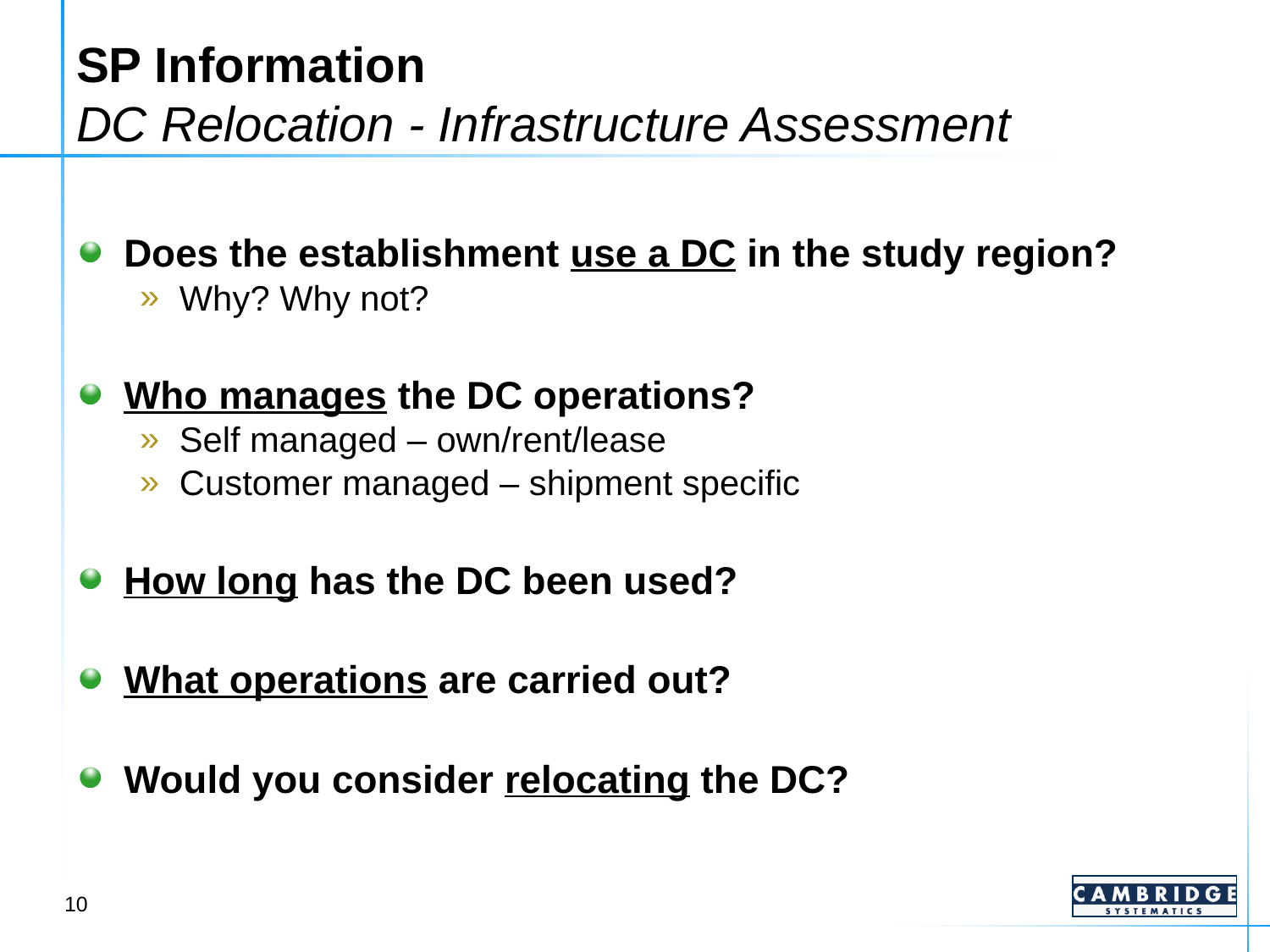

# SP Information DC Relocation - Infrastructure Assessment
Does the establishment use a DC in the study region?
Why? Why not?
Who manages the DC operations?
Self managed – own/rent/lease
Customer managed – shipment specific
How long has the DC been used?
What operations are carried out?
Would you consider relocating the DC?
10